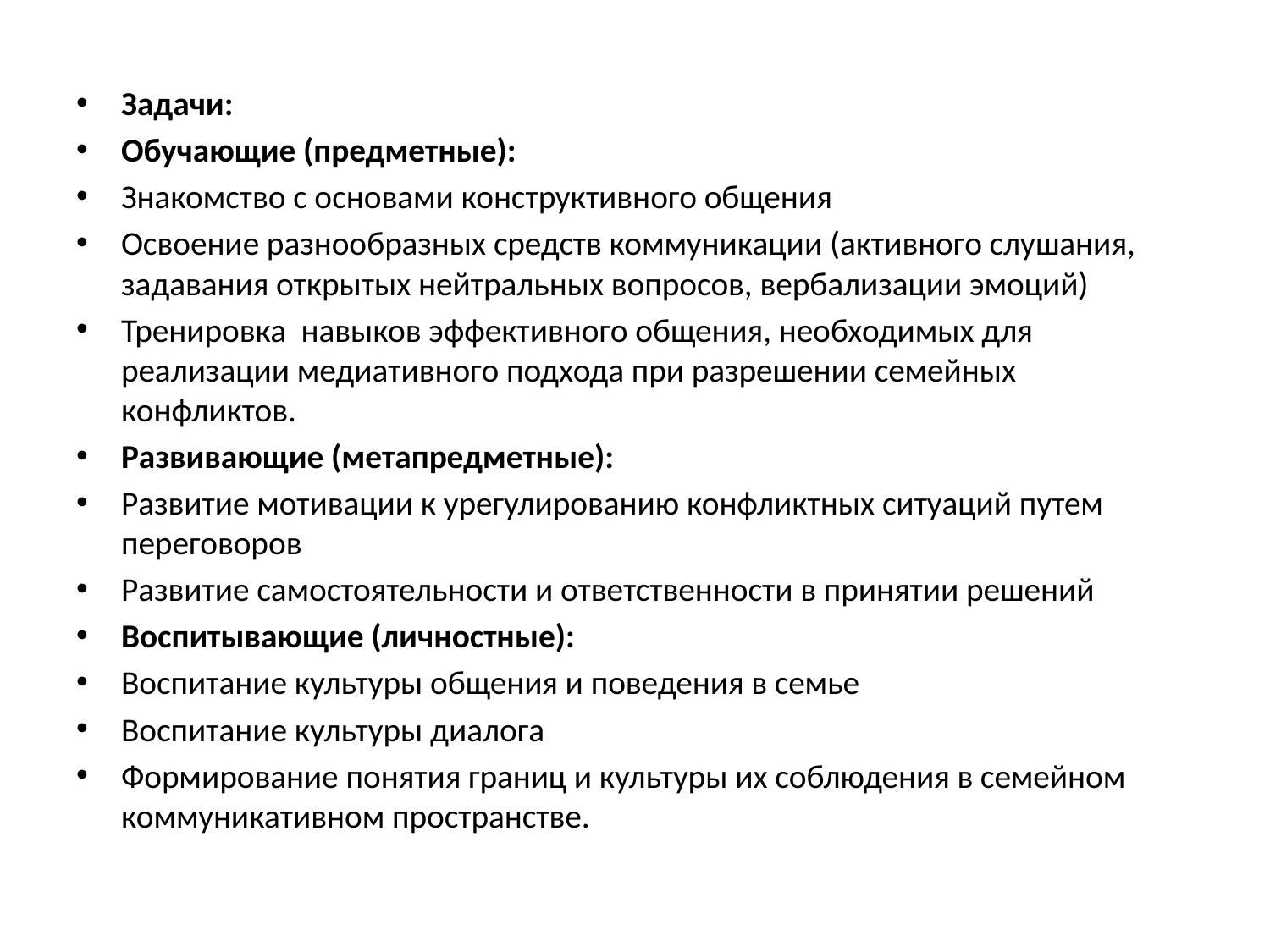

Задачи:
Обучающие (предметные):
Знакомство с основами конструктивного общения
Освоение разнообразных средств коммуникации (активного слушания, задавания открытых нейтральных вопросов, вербализации эмоций)
Тренировка  навыков эффективного общения, необходимых для реализации медиативного подхода при разрешении семейных конфликтов.
Развивающие (метапредметные):
Развитие мотивации к урегулированию конфликтных ситуаций путем переговоров
Развитие самостоятельности и ответственности в принятии решений
Воспитывающие (личностные):
Воспитание культуры общения и поведения в семье
Воспитание культуры диалога
Формирование понятия границ и культуры их соблюдения в семейном коммуникативном пространстве.